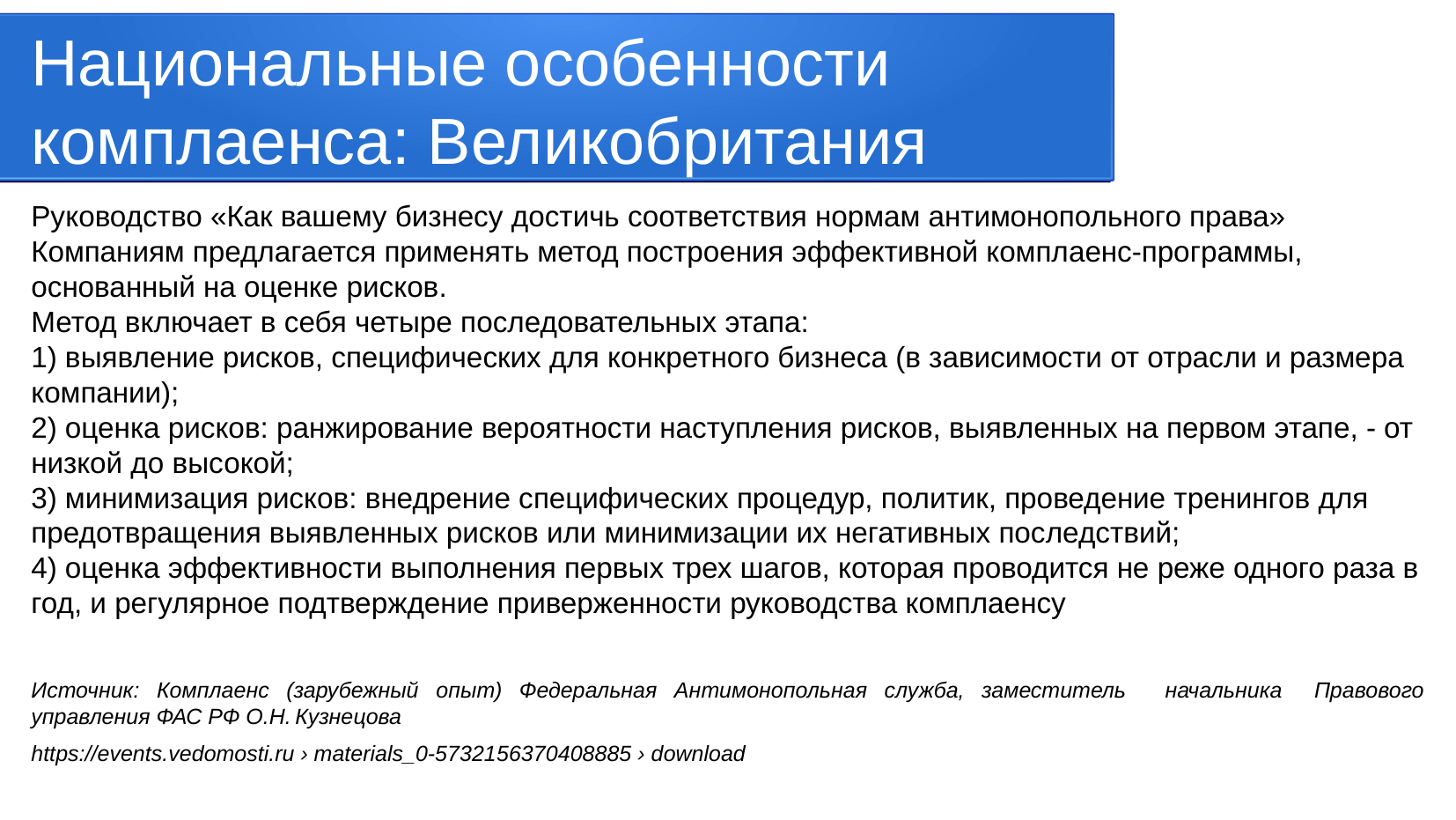

Национальные особенности комплаенса: Великобритания
Руководство «Как вашему бизнесу достичь соответствия нормам антимонопольного права»
Компаниям предлагается применять метод построения эффективной комплаенс-программы, основанный на оценке рисков.
Метод включает в себя четыре последовательных этапа:
1) выявление рисков, специфических для конкретного бизнеса (в зависимости от отрасли и размера компании);
2) оценка рисков: ранжирование вероятности наступления рисков, выявленных на первом этапе, - от низкой до высокой;
3) минимизация рисков: внедрение специфических процедур, политик, проведение тренингов для предотвращения выявленных рисков или минимизации их негативных последствий;
4) оценка эффективности выполнения первых трех шагов, которая проводится не реже одного раза в год, и регулярное подтверждение приверженности руководства комплаенсу

Источник: Комплаенс (зарубежный опыт) Федеральная Антимонопольная служба, заместитель	начальника	 Правового управления ФАС РФ О.Н.	Кузнецова
https://events.vedomosti.ru › materials_0-5732156370408885 › download